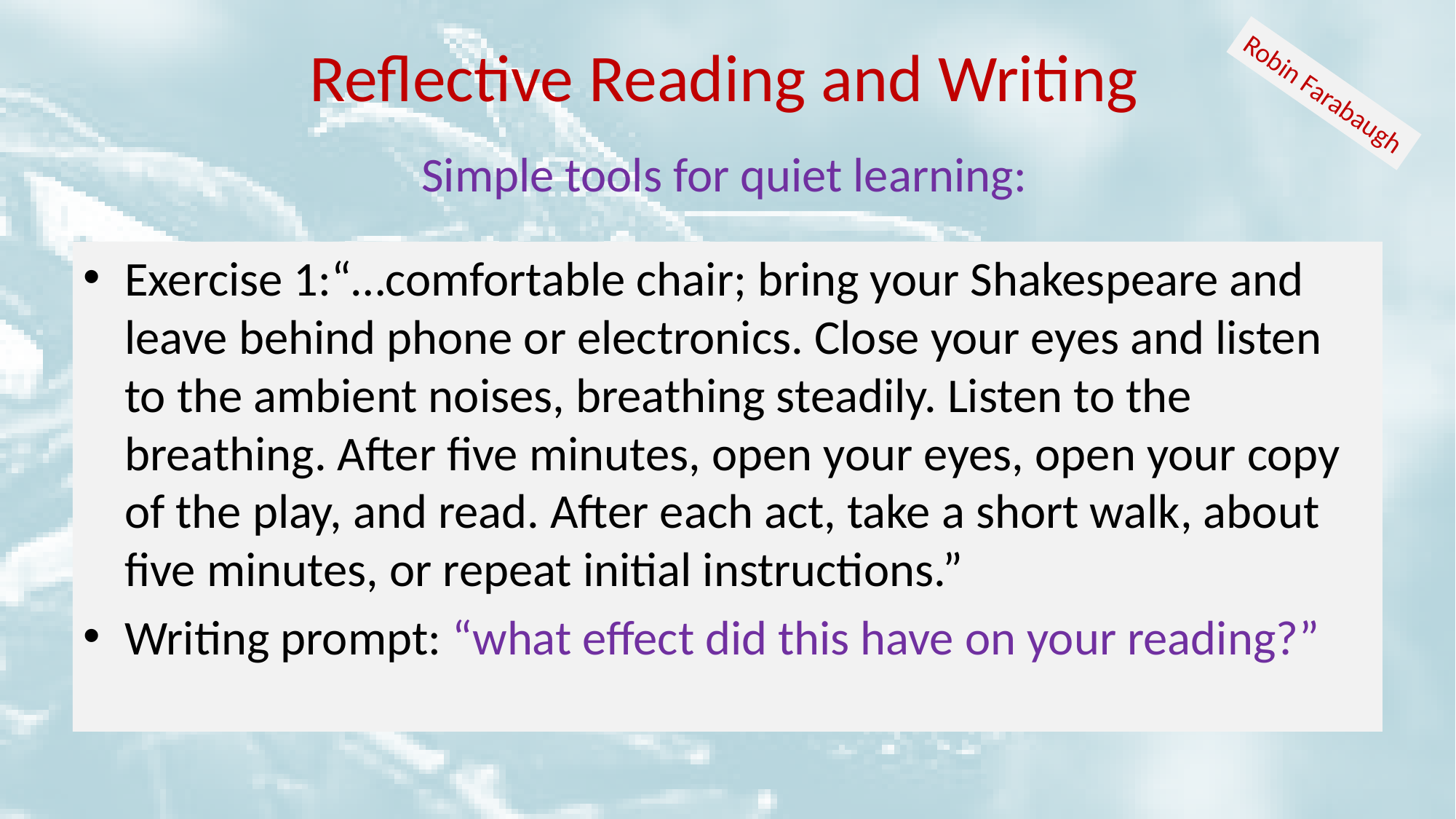

Reflective Reading and Writing

Simple tools for quiet learning:

Robin Farabaugh
Exercise 1:“…comfortable chair; bring your Shakespeare and leave behind phone or electronics. Close your eyes and listen to the ambient noises, breathing steadily. Listen to the breathing. After five minutes, open your eyes, open your copy of the play, and read. After each act, take a short walk, about five minutes, or repeat initial instructions.”
Writing prompt: “what effect did this have on your reading?”